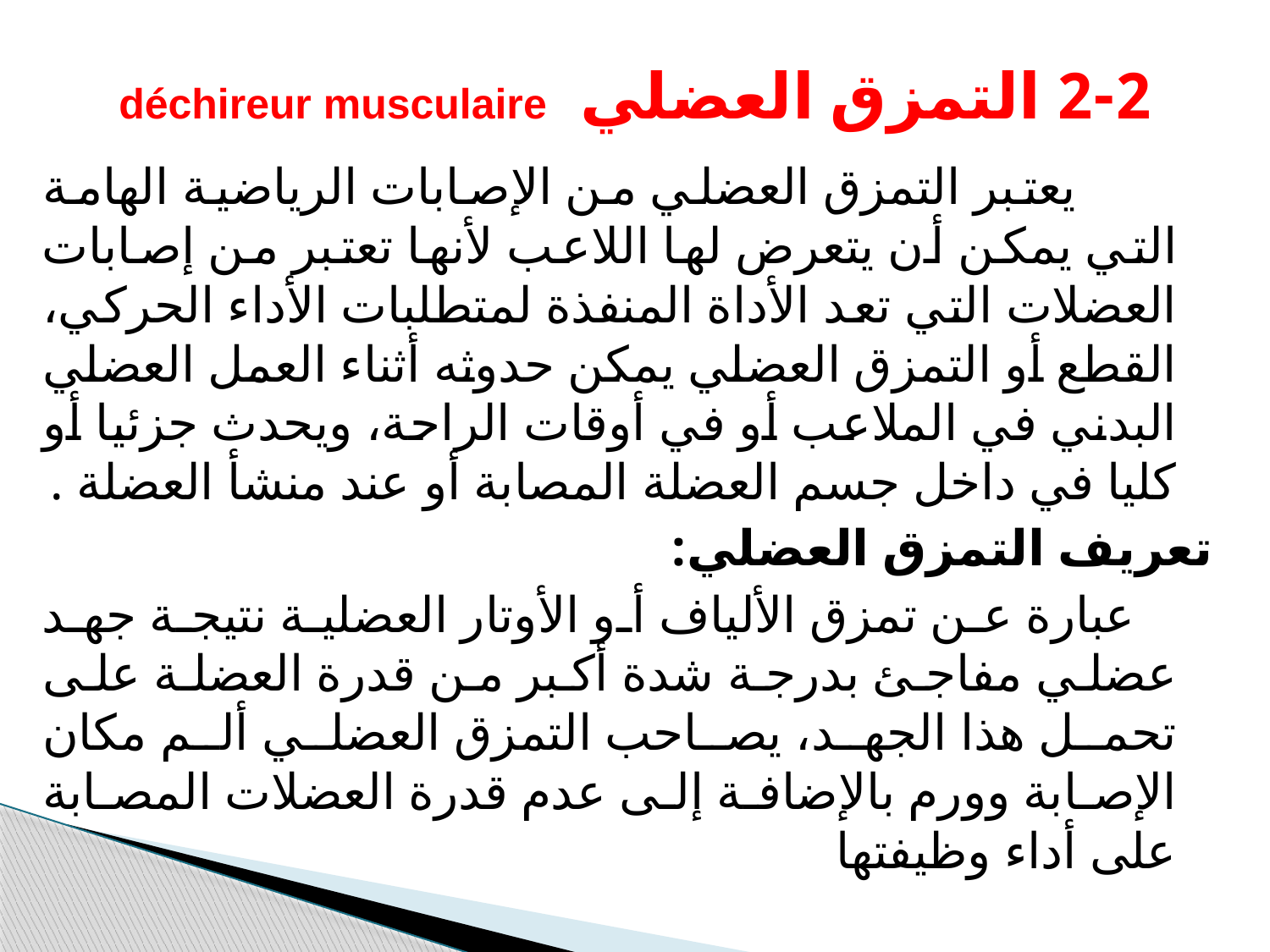

# 2-2 التمزق العضلي  déchireur musculaire
       يعتبر التمزق العضلي من الإصابات الرياضية الهامة التي يمكن أن يتعرض لها اللاعب لأنها تعتبر من إصابات العضلات التي تعد الأداة المنفذة لمتطلبات الأداء الحركي، القطع أو التمزق العضلي يمكن حدوثه أثناء العمل العضلي البدني في الملاعب أو في أوقات الراحة، ويحدث جزئيا أو كليا في داخل جسم العضلة المصابة أو عند منشأ العضلة .
تعريف التمزق العضلي:
      عبارة عن تمزق الألياف أو الأوتار العضلية نتيجة جهد عضلي مفاجئ بدرجة شدة أكبر من قدرة العضلة على تحمل هذا الجهد، يصاحب التمزق العضلي ألم مكان الإصابة وورم بالإضافة إلى عدم قدرة العضلات المصابة على أداء وظيفتها